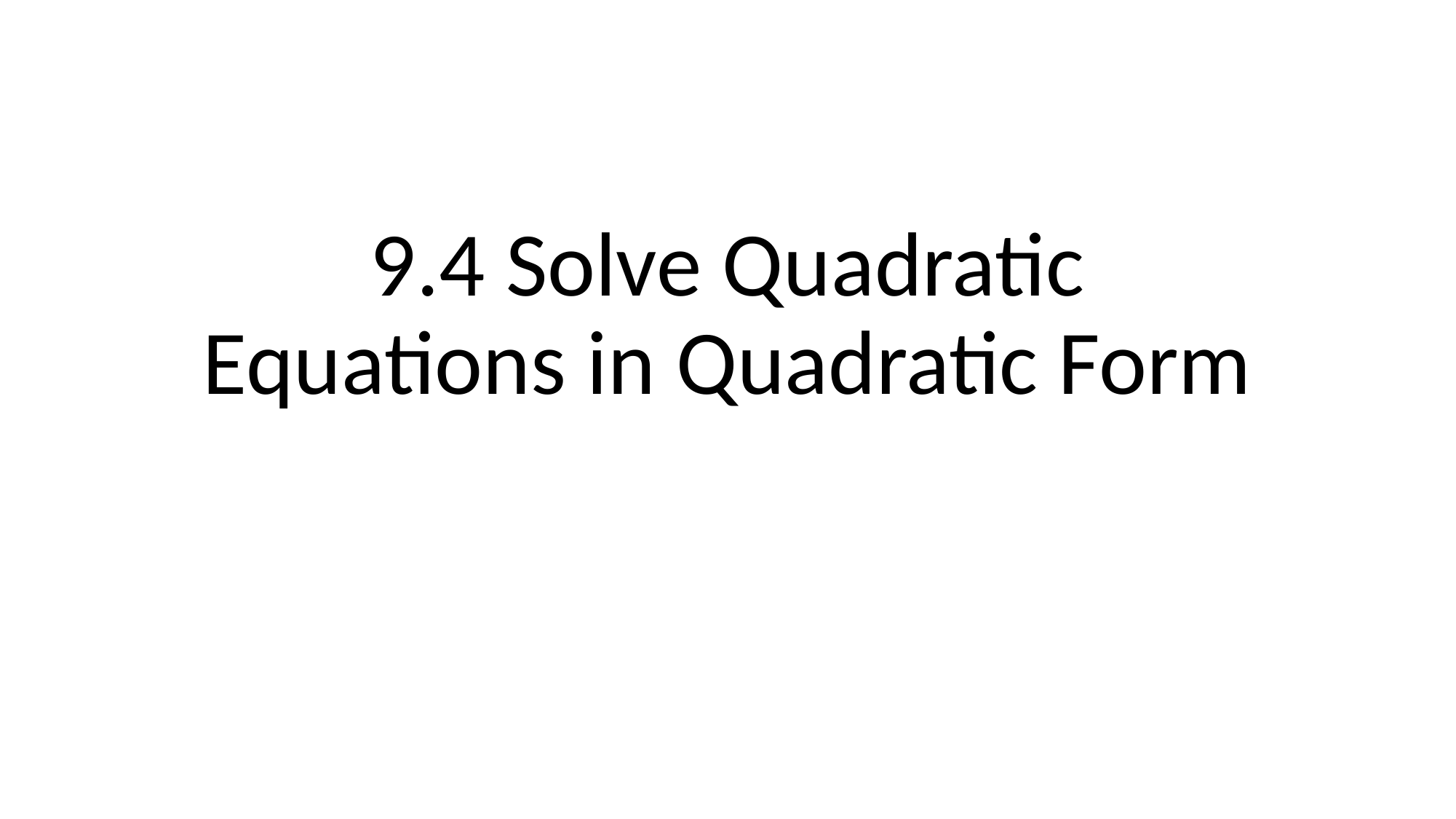

# 9.4 Solve Quadratic Equations in Quadratic Form